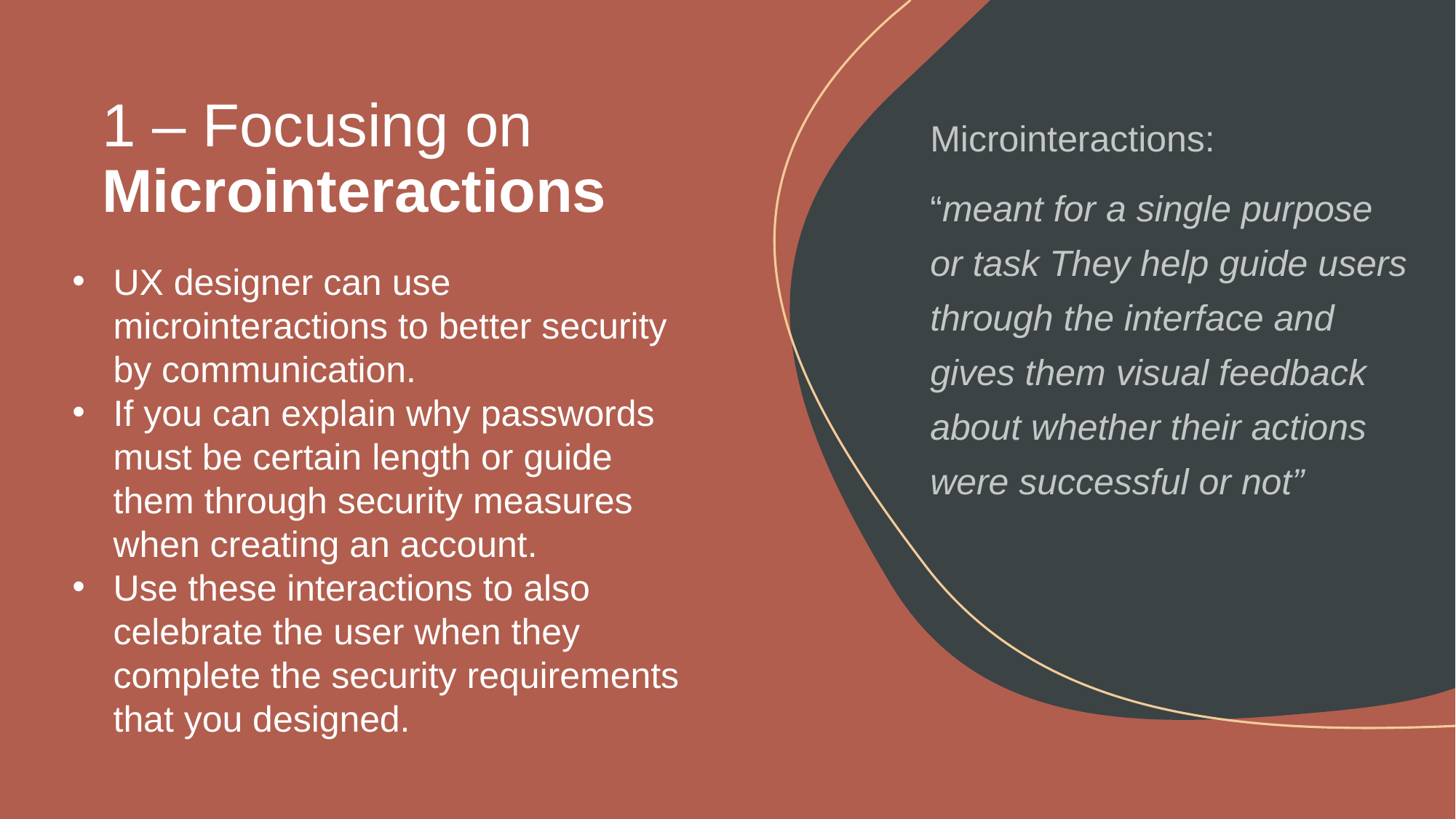

# 1 – Focusing on Microinteractions
Microinteractions:
“meant for a single purpose or task They help guide users through the interface and gives them visual feedback about whether their actions were successful or not”

UX designer can use microinteractions to better security by communication.
If you can explain why passwords must be certain length or guide them through security measures when creating an account.
Use these interactions to also celebrate the user when they complete the security requirements that you designed.